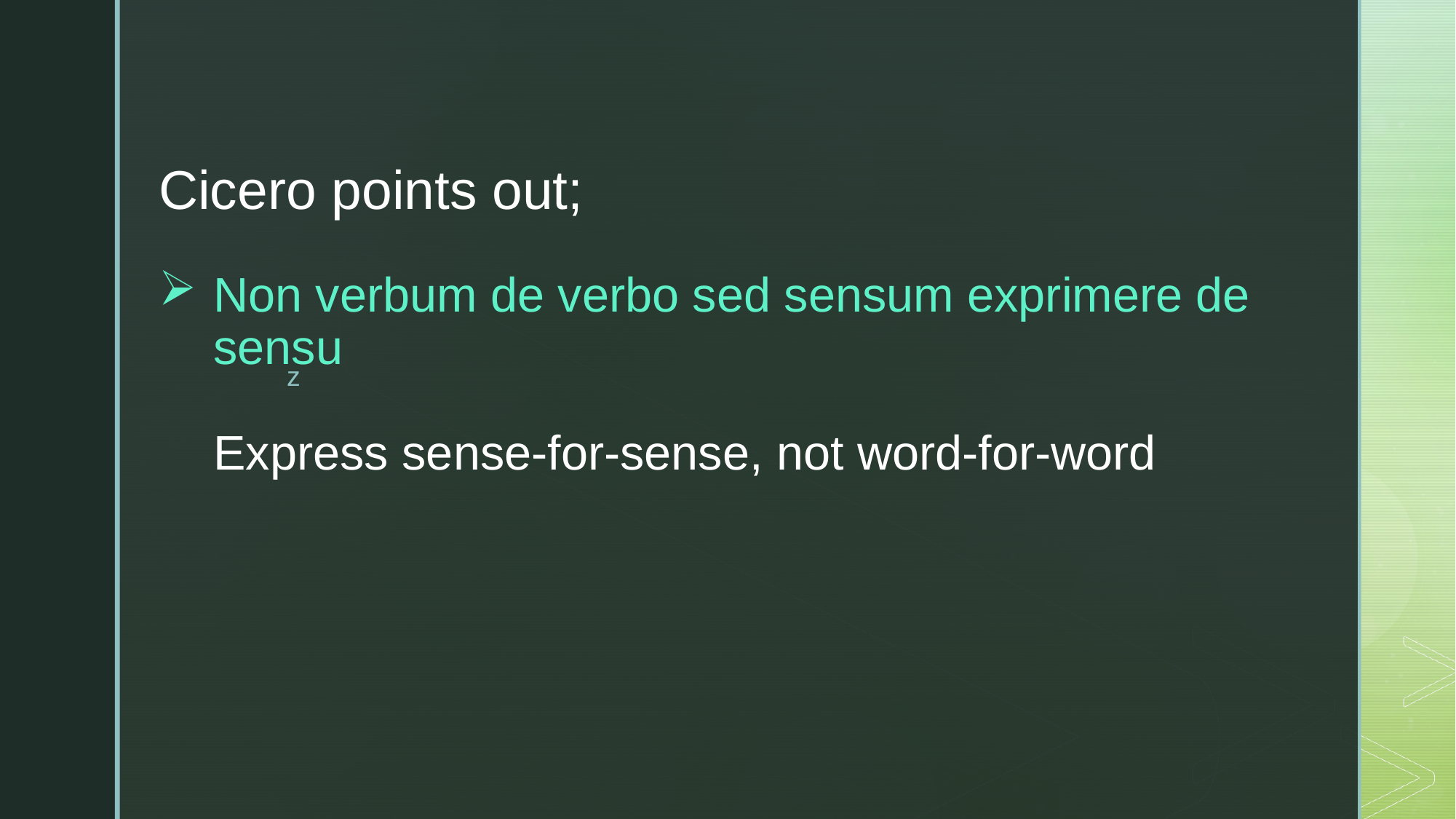

Cicero points out;
# Non verbum de verbo sed sensum exprimere de sensu Express sense-for-sense, not word-for-word